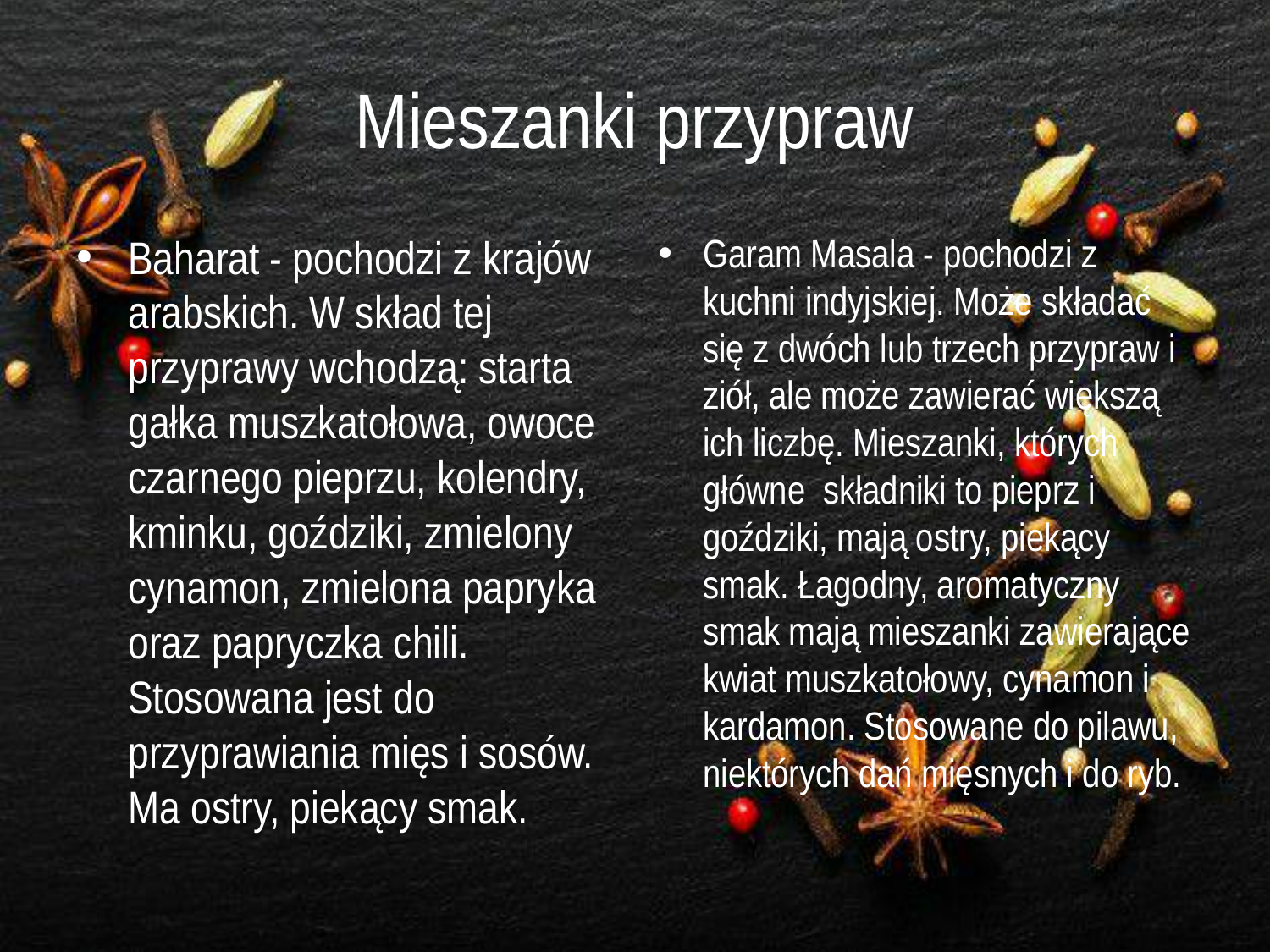

# Mieszanki przypraw
Baharat - pochodzi z krajów arabskich. W skład tej przyprawy wchodzą: starta gałka muszkatołowa, owoce czarnego pieprzu, kolendry, kminku, goździki, zmielony cynamon, zmielona papryka oraz papryczka chili. Stosowana jest do przyprawiania mięs i sosów. Ma ostry, piekący smak.
Garam Masala - pochodzi z kuchni indyjskiej. Może składać się z dwóch lub trzech przypraw i ziół, ale może zawierać większą ich liczbę. Mieszanki, których główne  składniki to pieprz i goździki, mają ostry, piekący smak. Łagodny, aromatyczny smak mają mieszanki zawierające kwiat muszkatołowy, cynamon i kardamon. Stosowane do pilawu, niektórych dań mięsnych i do ryb.